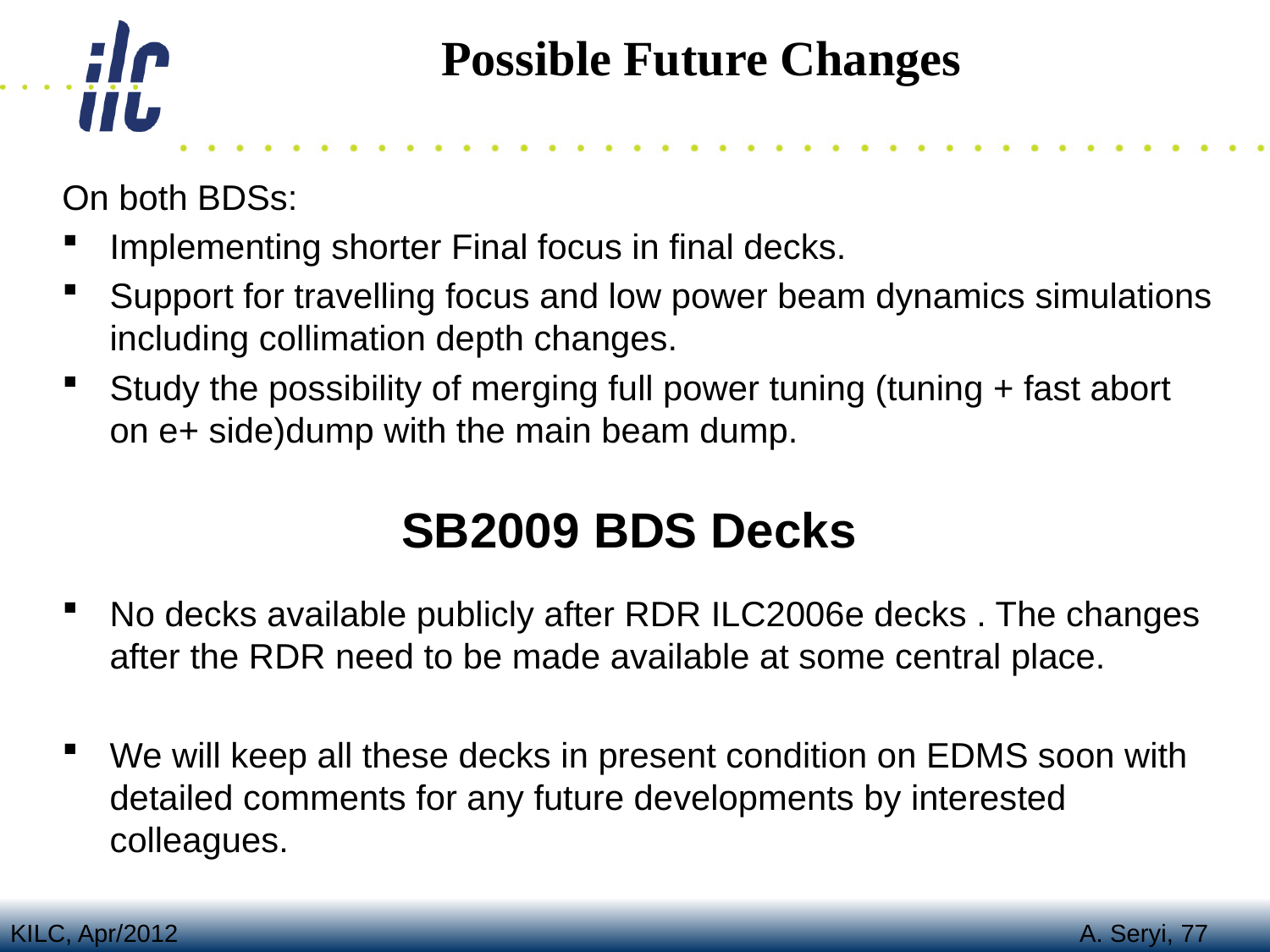

Possible Future Changes

On both BDSs:
Implementing shorter Final focus in final decks.
Support for travelling focus and low power beam dynamics simulations including collimation depth changes.
Study the possibility of merging full power tuning (tuning + fast abort on e+ side)dump with the main beam dump.

SB2009 BDS Decks
No decks available publicly after RDR ILC2006e decks . The changes after the RDR need to be made available at some central place.

We will keep all these decks in present condition on EDMS soon with detailed comments for any future developments by interested colleagues.